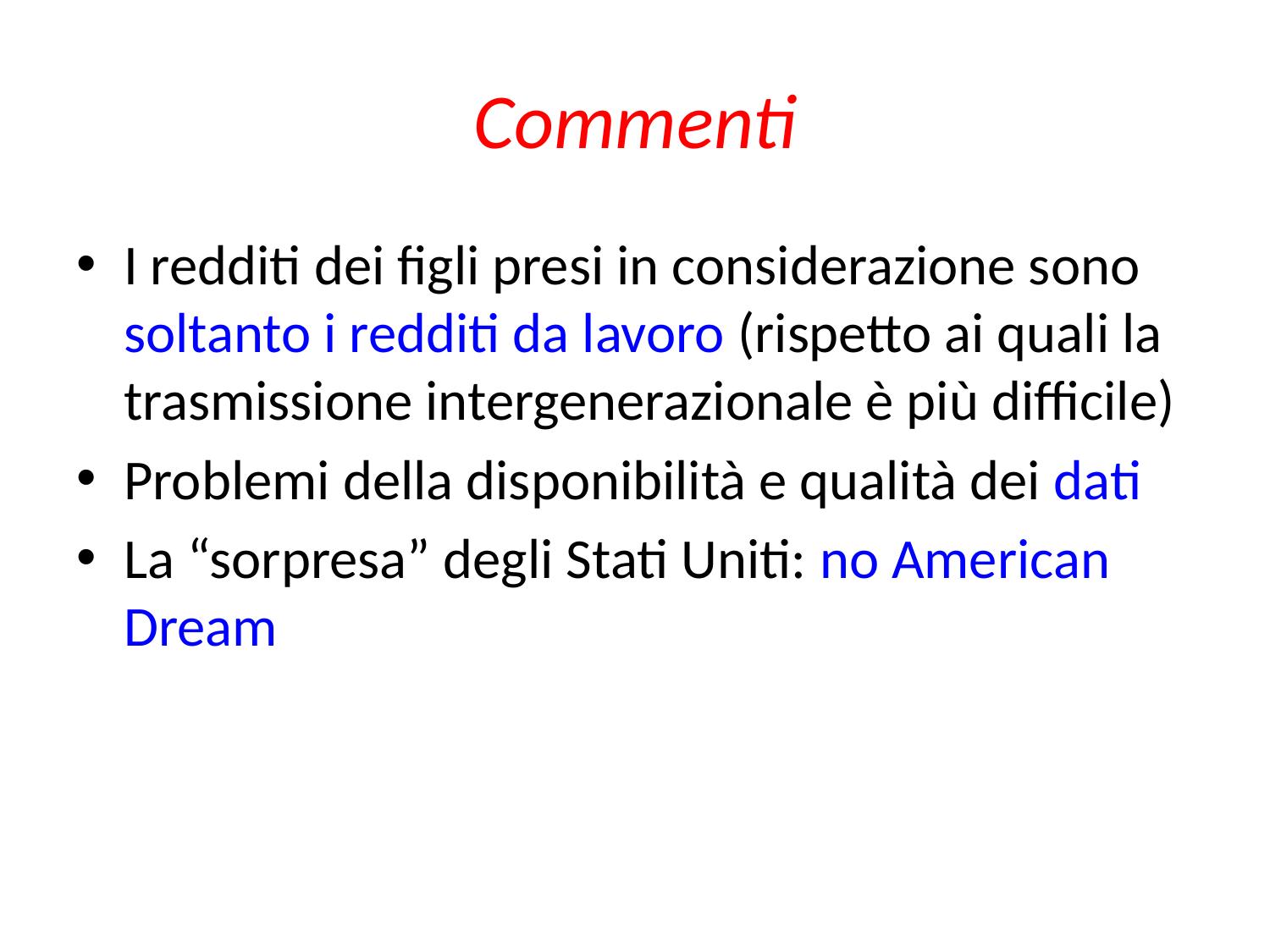

# Commenti
I redditi dei figli presi in considerazione sono soltanto i redditi da lavoro (rispetto ai quali la trasmissione intergenerazionale è più difficile)
Problemi della disponibilità e qualità dei dati
La “sorpresa” degli Stati Uniti: no American Dream